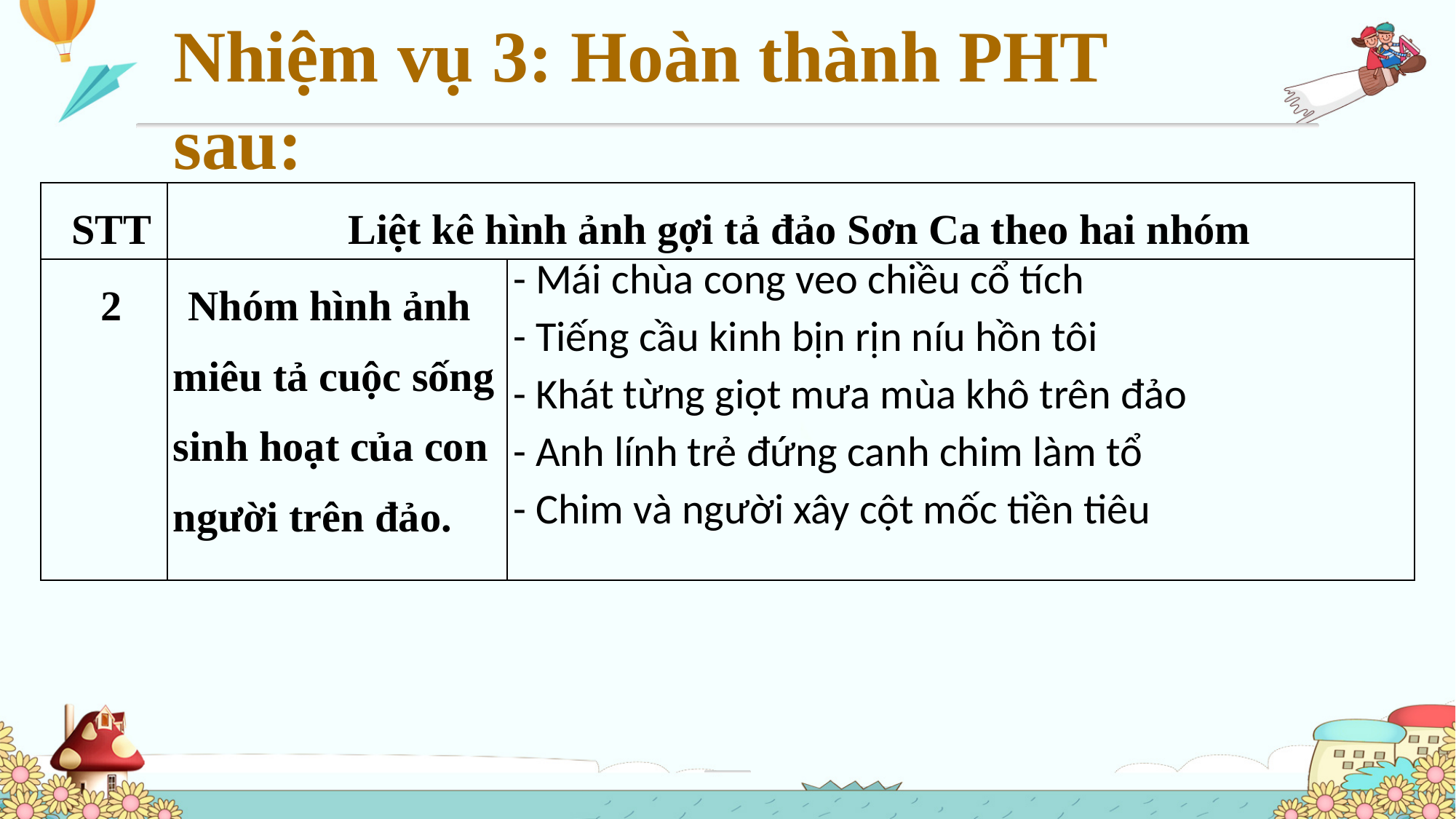

Nhiệm vụ 3: Hoàn thành PHT sau:
| STT | Liệt kê hình ảnh gợi tả đảo Sơn Ca theo hai nhóm |  |
| --- | --- | --- |
| 2 | Nhóm hình ảnh miêu tả cuộc sống sinh hoạt của con người trên đảo. | - Mái chùa cong veo chiều cổ tích - Tiếng cầu kinh bịn rịn níu hồn tôi - Khát từng giọt mưa mùa khô trên đảo - Anh lính trẻ đứng canh chim làm tổ - Chim và người xây cột mốc tiền tiêu |